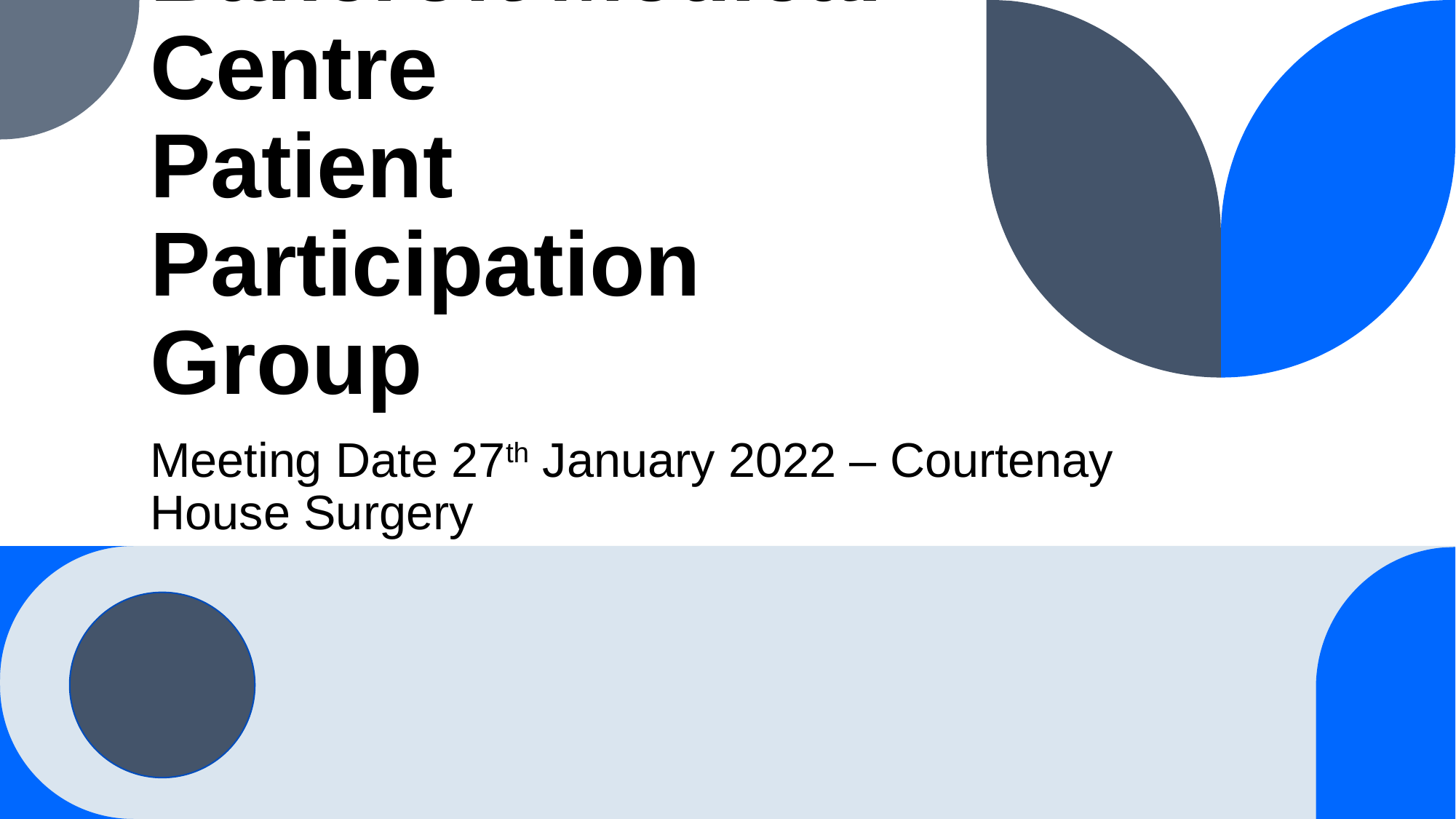

# Bancroft Medical Centre Patient Participation Group
Meeting Date 27th January 2022 – Courtenay House Surgery